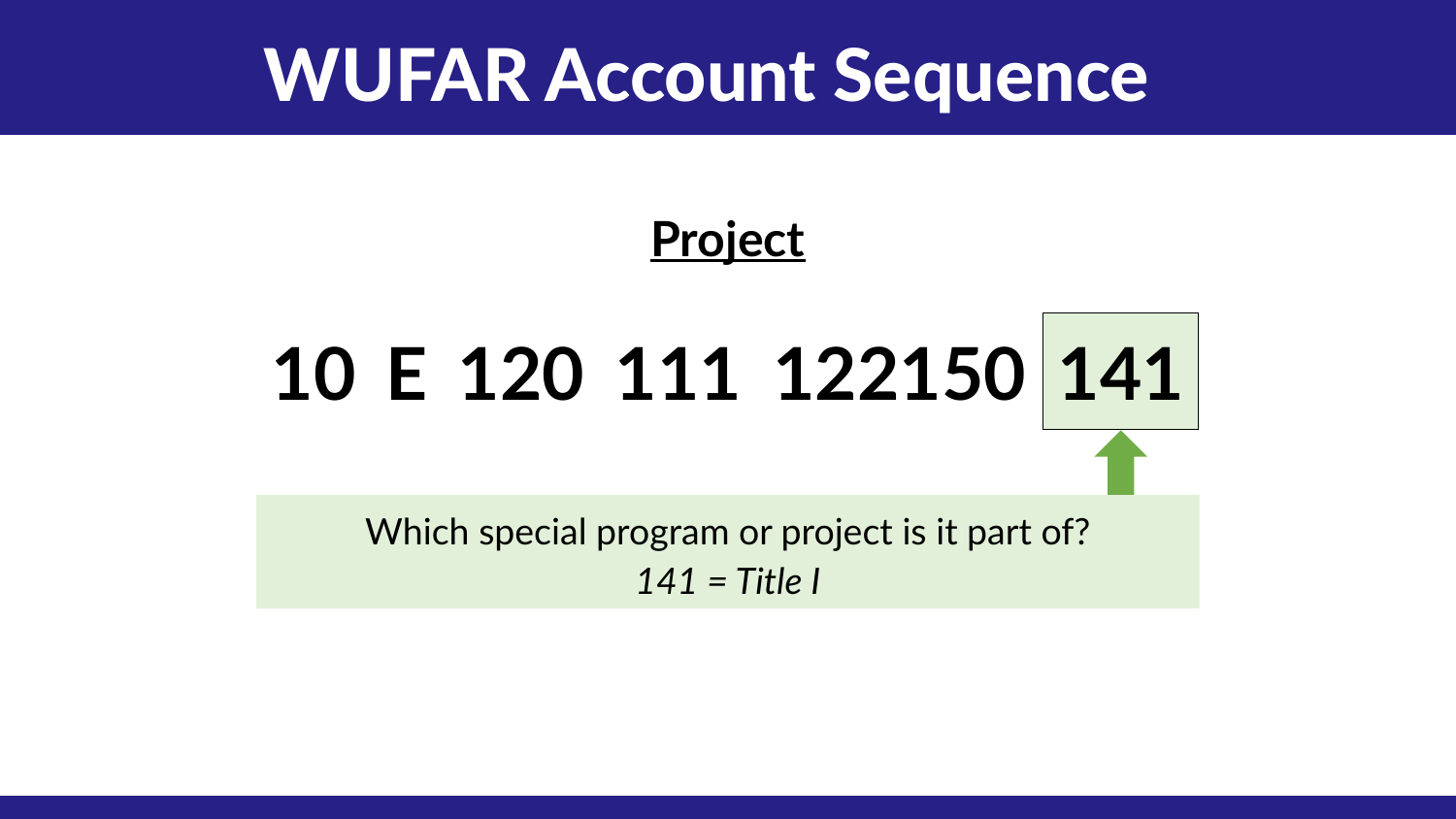

WUFAR Account Sequence
Project
10
E
120
111
122150
141

Which special program or project is it part of?
141 = Title I